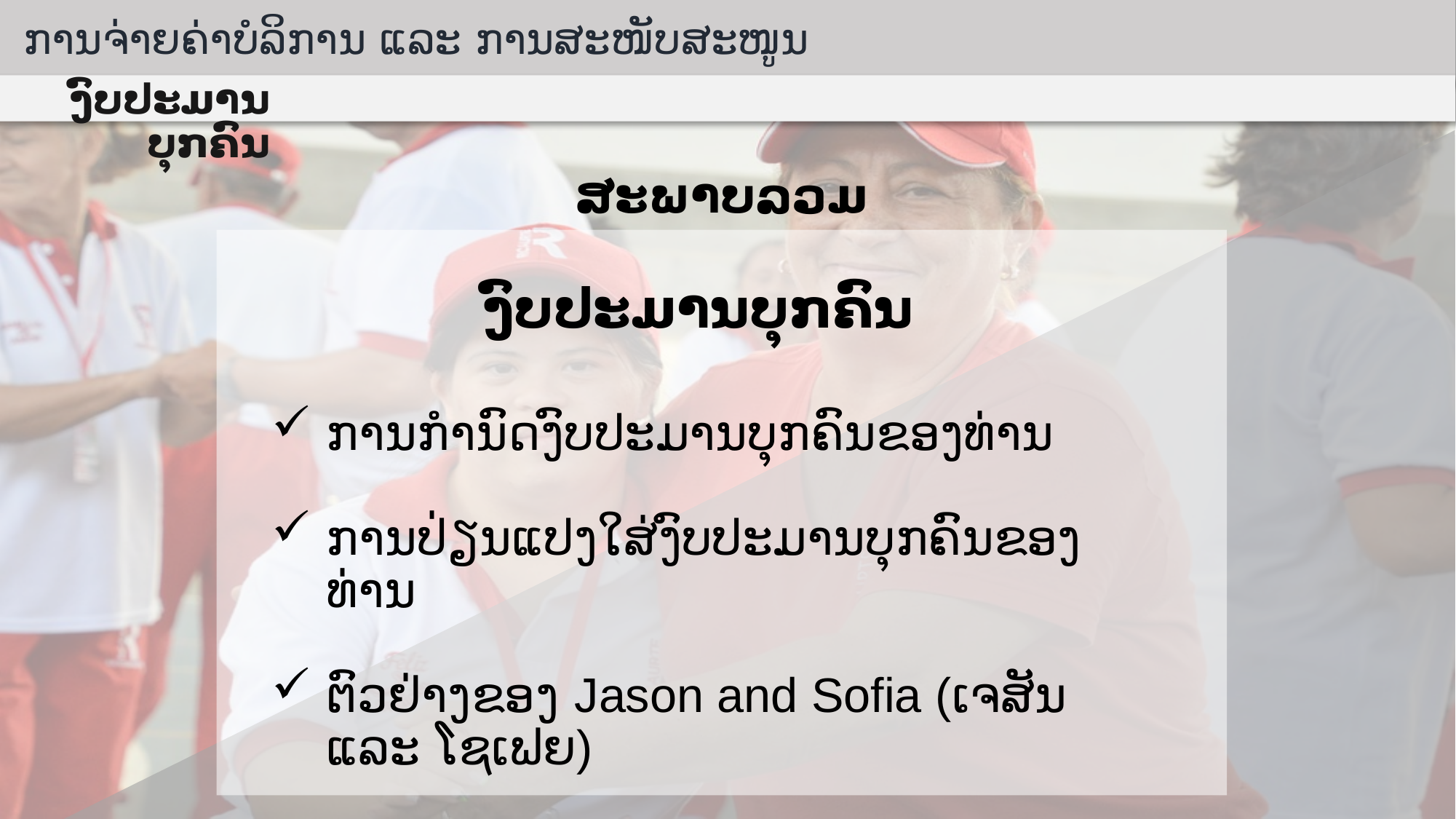

ການ​ຈ່າຍ​ຄ່າ​ບໍ​ລິ​ການ ແລະ ການ​ສະ​ໜັບ​ສະ​ໜູນ
​ງົບ​ປະ​ມານ​ບຸກ​ຄົນ
ສະພາບລວມ

​ງົບ​ປະ​ມານ​ບຸກ​ຄົນ
ການ​ກຳ​ນົດ​​ງົບ​ປະ​ມານ​ບຸກ​ຄົນ​ຂອງ​ທ່ານ

ການ​ປ່ຽນ​ແປງ​ໃສ່ງົບ​ປະ​ມານບຸກ​ຄົນຂອງ​ທ່ານ

ຕົວ​ຢ່າງ​ຂອງ Jason and Sofia (ເຈ​ສັນ ແລະ ໂຊ​ເຟຍ)